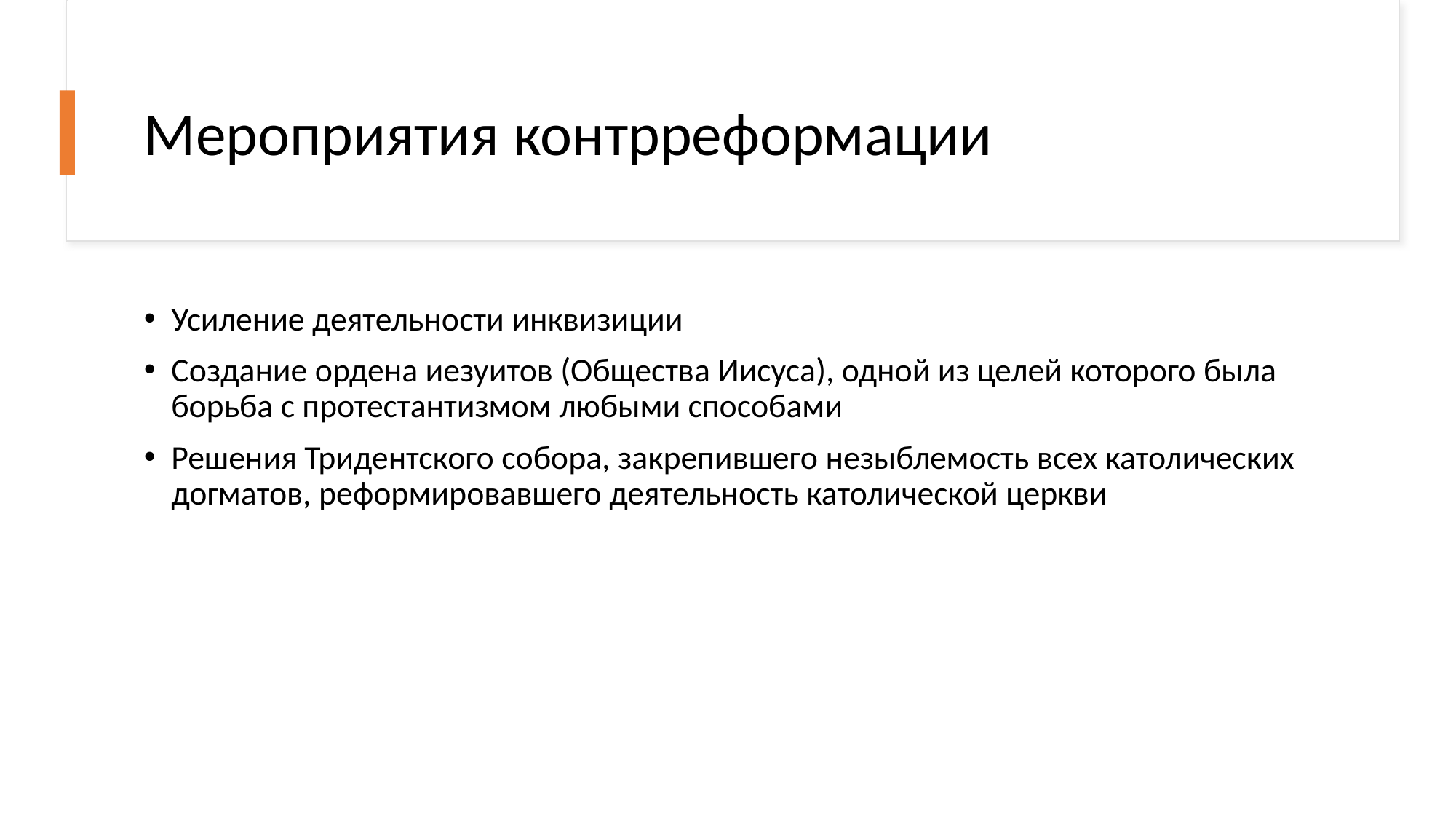

# Мероприятия контрреформации

Усиление деятельности инквизиции
Создание ордена иезуитов (Общества Иисуса), одной из целей которого была борьба с протестантизмом любыми способами
Решения Тридентского собора, закрепившего незыблемость всех католических догматов, реформировавшего деятельность католической церкви